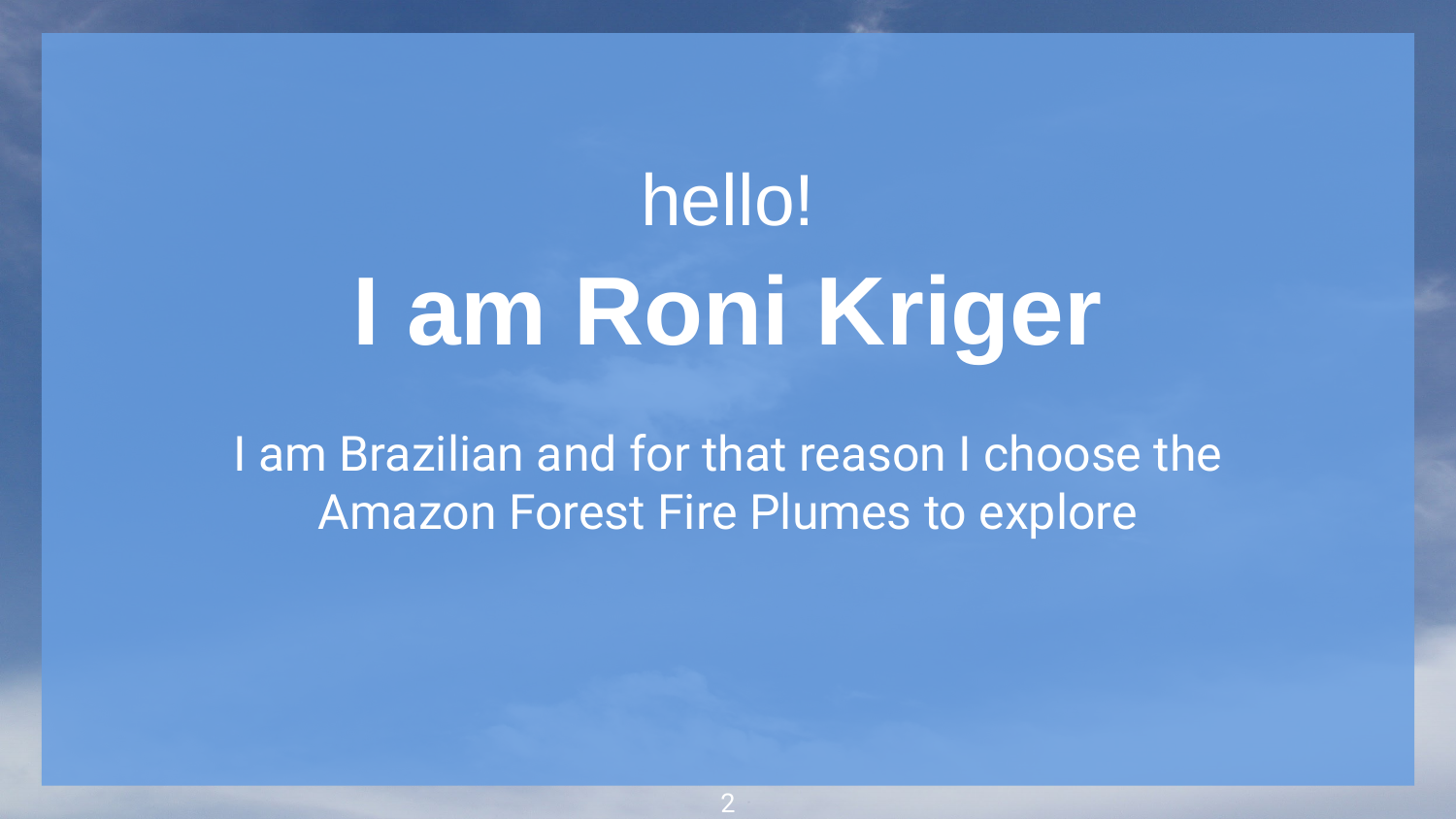

hello!
I am Roni Kriger
I am Brazilian and for that reason I choose the Amazon Forest Fire Plumes to explore
2